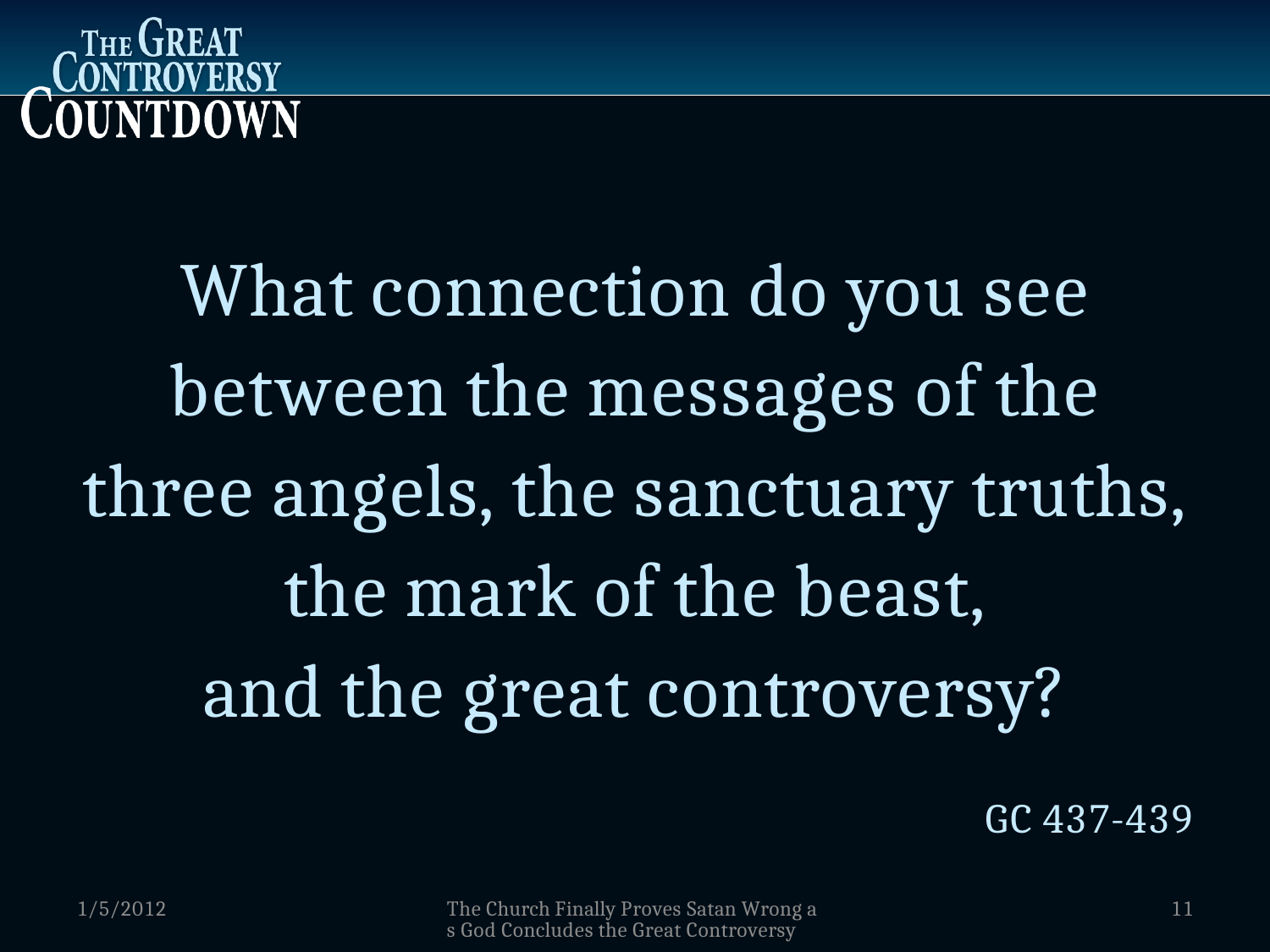

What connection do you see between the messages of the three angels, the sanctuary truths, the mark of the beast,
and the great controversy?

GC 437-439
1/5/2012
The Church Finally Proves Satan Wrong as God Concludes the Great Controversy
11